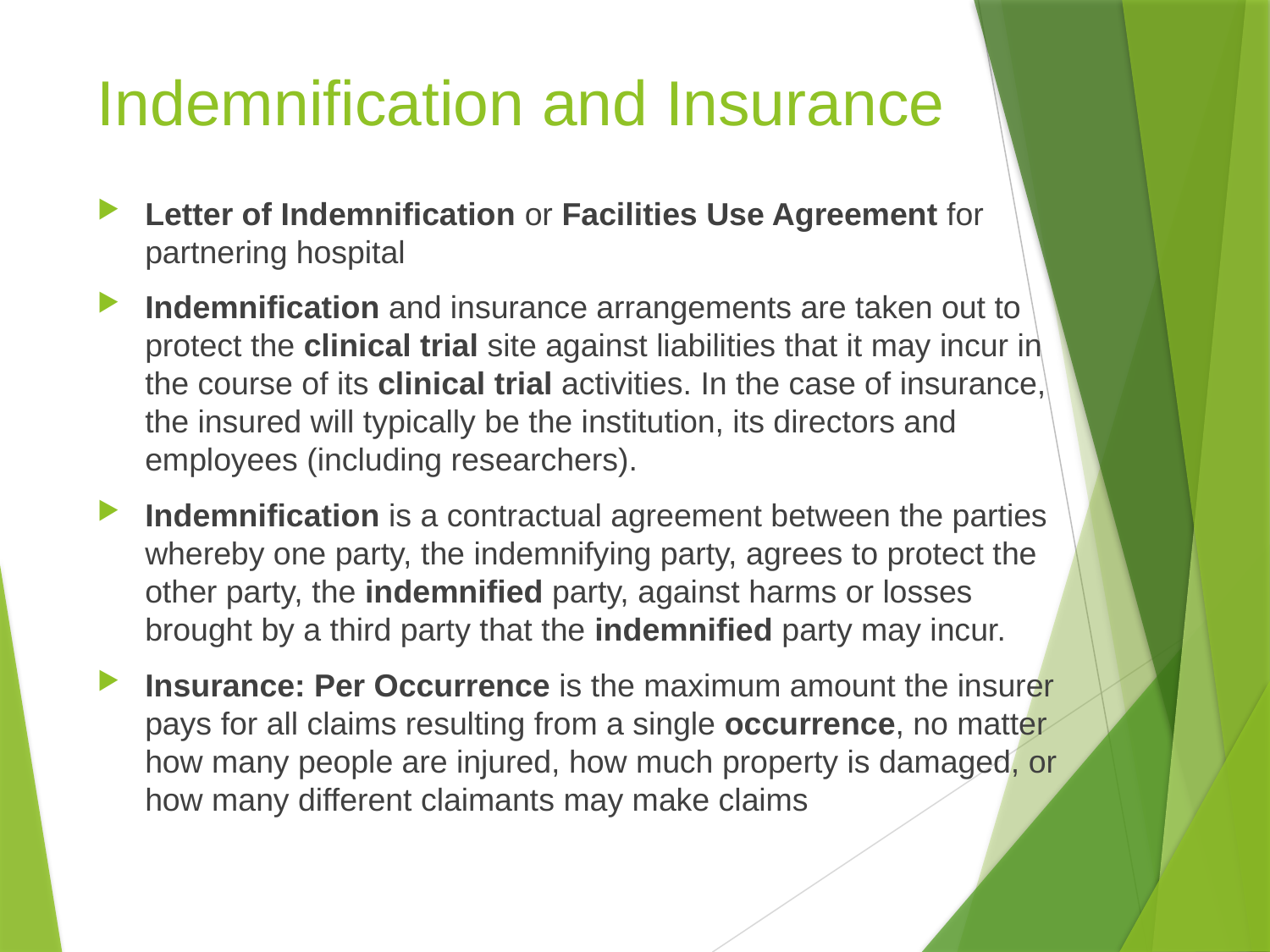

# Indemnification and Insurance
Letter of Indemnification or Facilities Use Agreement for partnering hospital
Indemnification and insurance arrangements are taken out to protect the clinical trial site against liabilities that it may incur in the course of its clinical trial activities. In the case of insurance, the insured will typically be the institution, its directors and employees (including researchers).
Indemnification is a contractual agreement between the parties whereby one party, the indemnifying party, agrees to protect the other party, the indemnified party, against harms or losses brought by a third party that the indemnified party may incur.
Insurance: Per Occurrence is the maximum amount the insurer pays for all claims resulting from a single occurrence, no matter how many people are injured, how much property is damaged, or how many different claimants may make claims